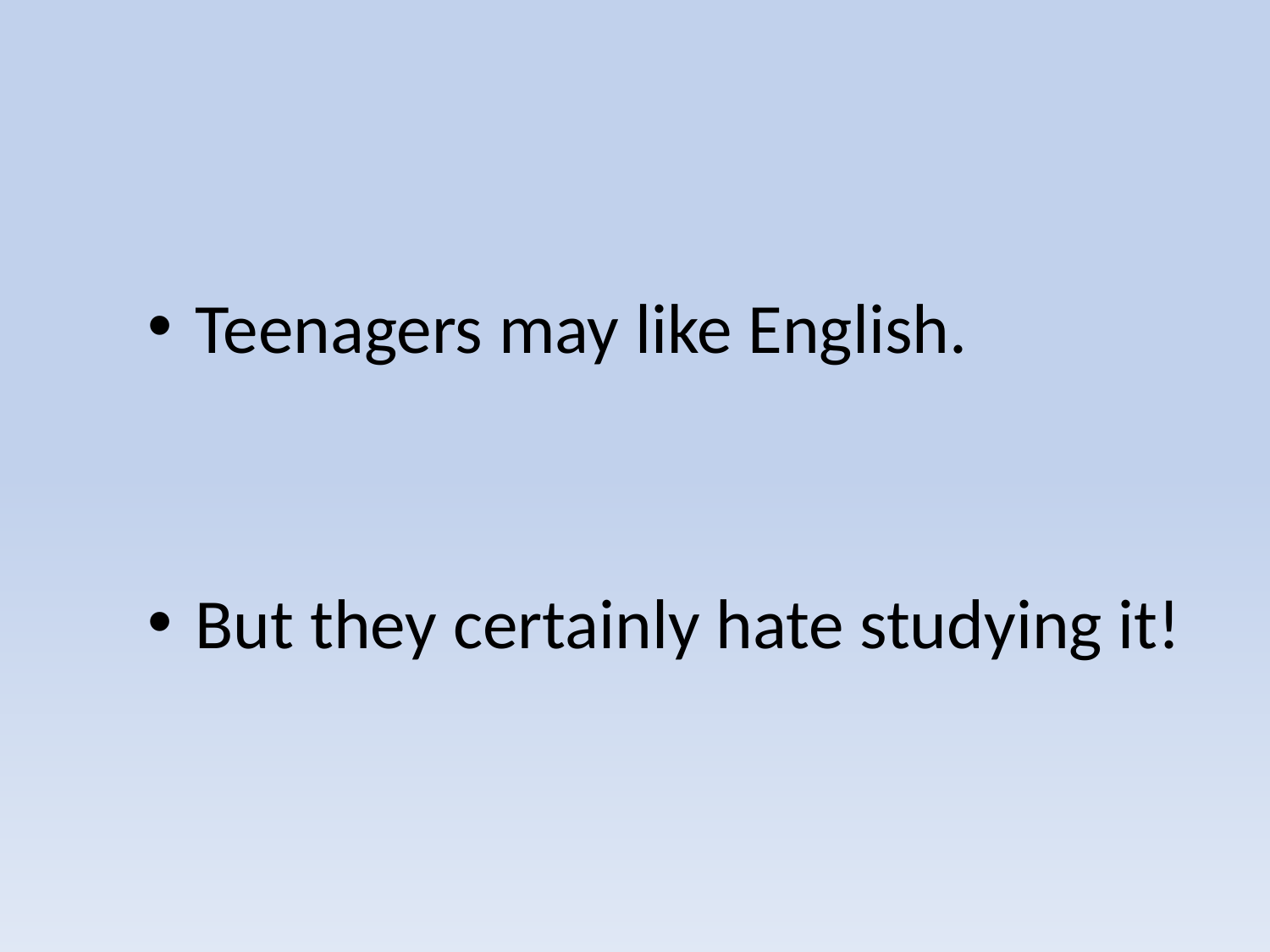

#
Teenagers may like English.

But they certainly hate studying it!